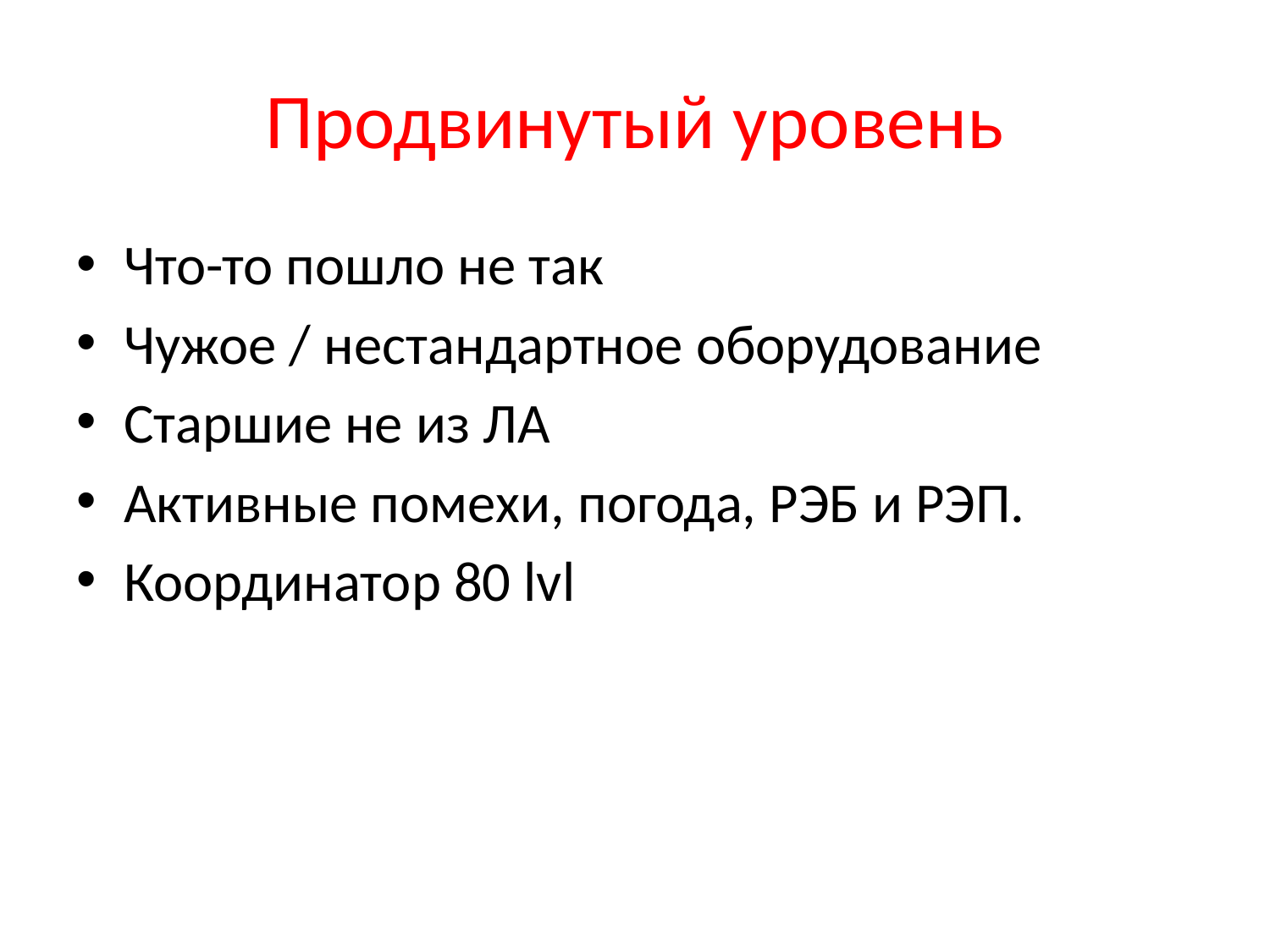

# Продвинутый уровень
Что-то пошло не так
Чужое / нестандартное оборудование
Старшие не из ЛА
Активные помехи, погода, РЭБ и РЭП.
Координатор 80 lvl